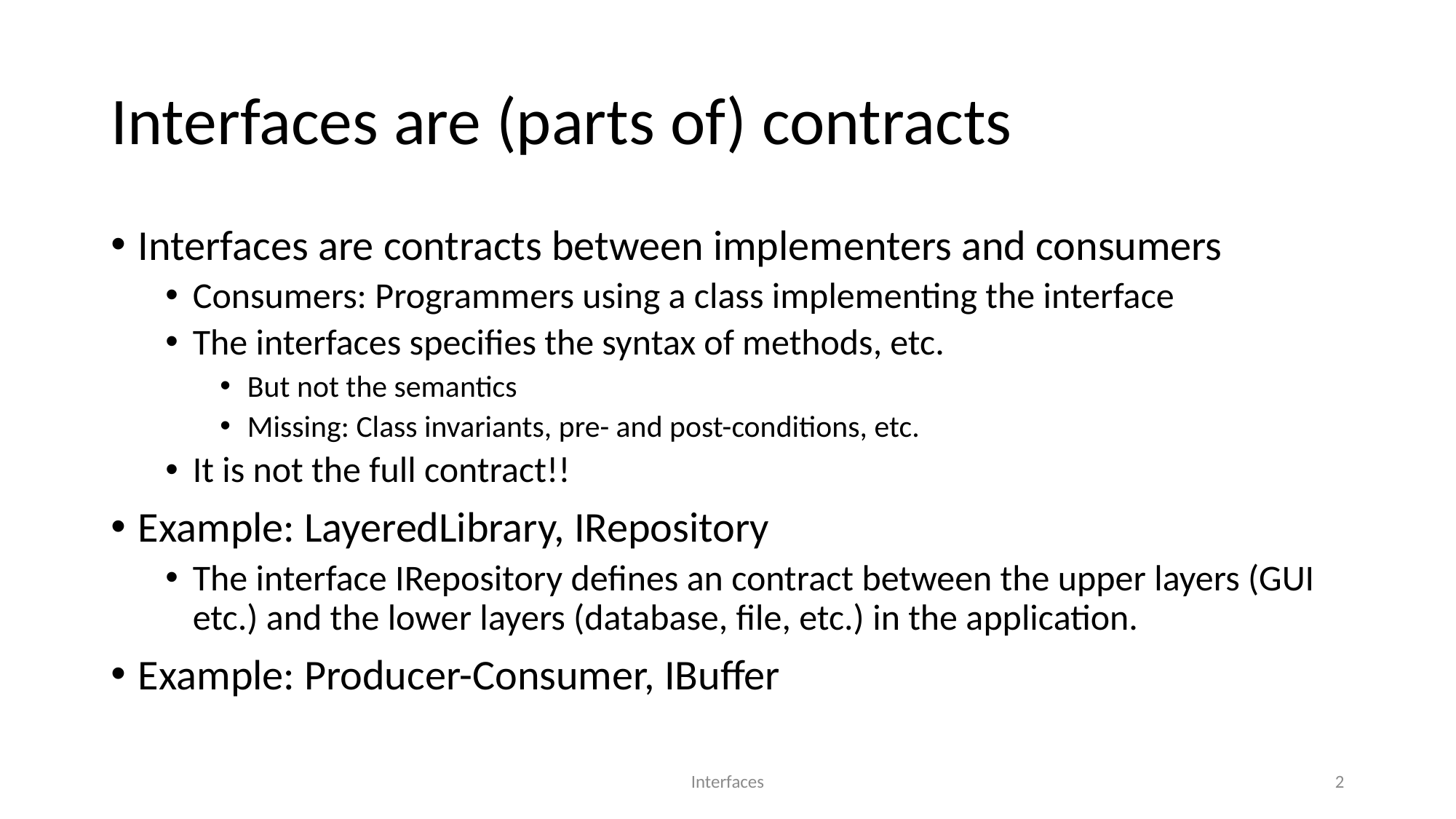

# Interfaces are (parts of) contracts
Interfaces are contracts between implementers and consumers
Consumers: Programmers using a class implementing the interface
The interfaces specifies the syntax of methods, etc.
But not the semantics
Missing: Class invariants, pre- and post-conditions, etc.
It is not the full contract!!
Example: LayeredLibrary, IRepository
The interface IRepository defines an contract between the upper layers (GUI etc.) and the lower layers (database, file, etc.) in the application.
Example: Producer-Consumer, IBuffer

Interfaces
2